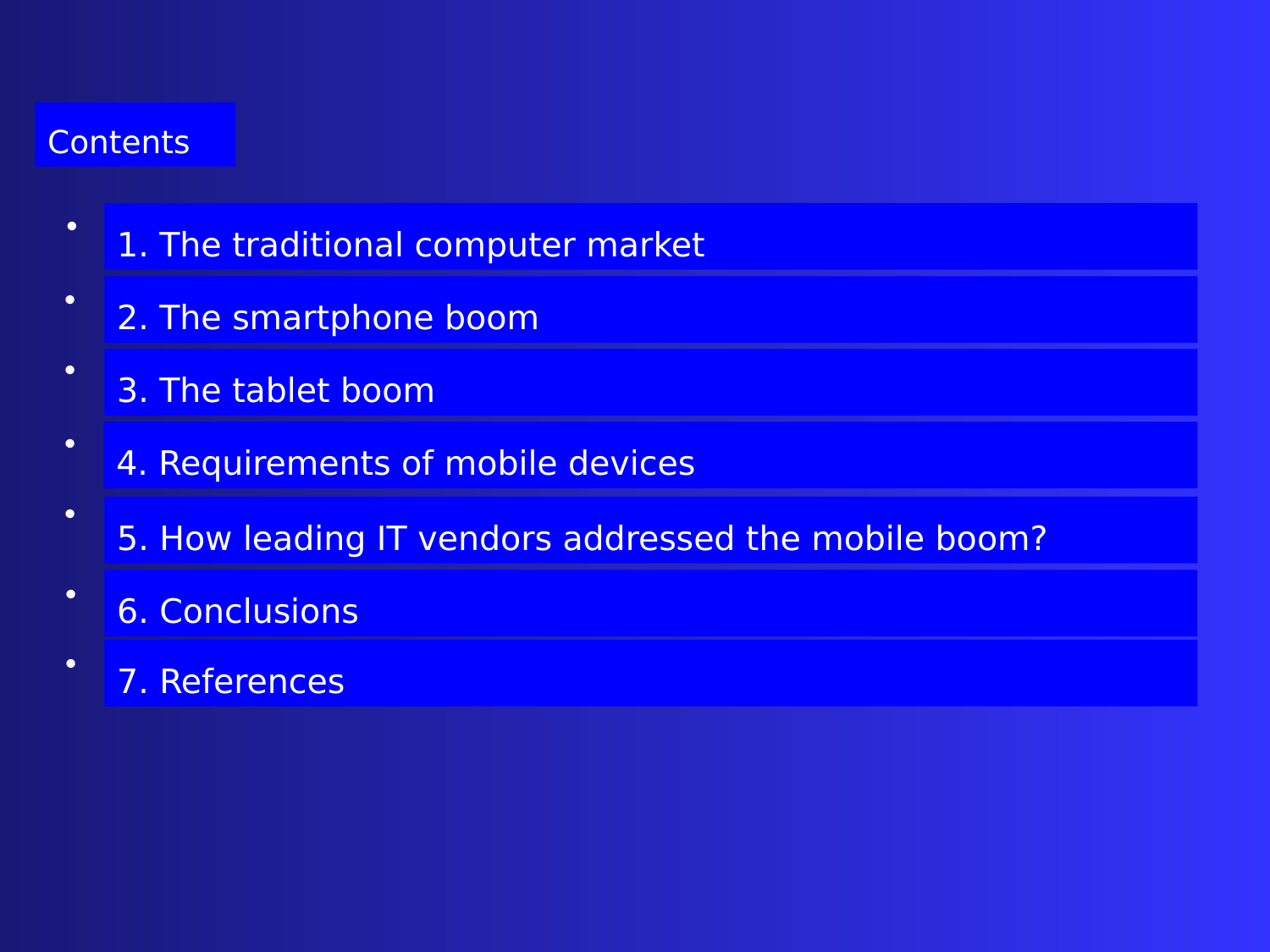

Contents
1. The traditional computer market

2. The smartphone boom

3. The tablet boom

4. Requirements of mobile devices

5. How leading IT vendors addressed the mobile boom?
6. Conclusions

7. References